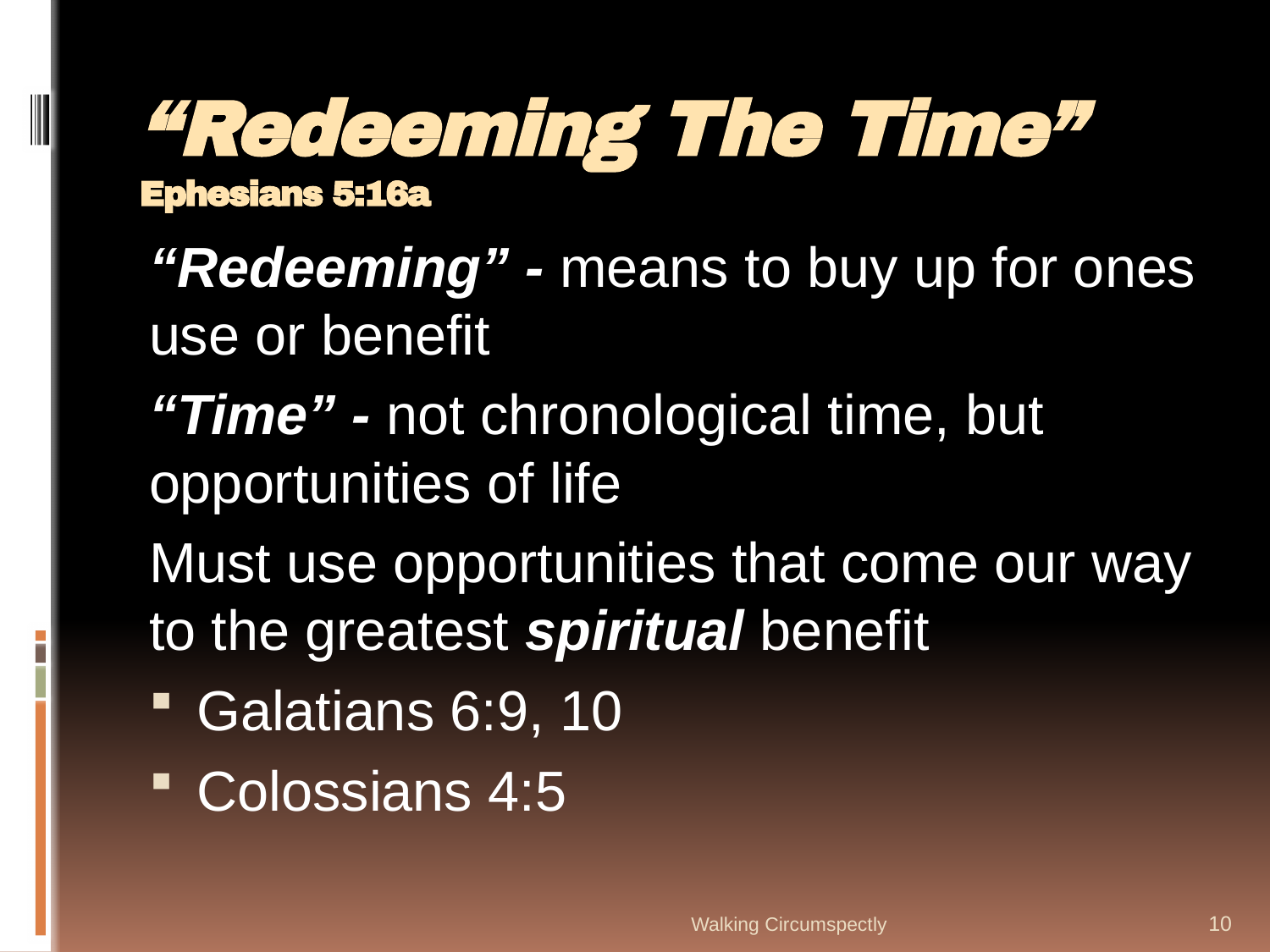

# “Redeeming The Time” Ephesians 5:16a
“Redeeming” - means to buy up for ones use or benefit
“Time” - not chronological time, but opportunities of life
Must use opportunities that come our way to the greatest spiritual benefit
Galatians 6:9, 10
Colossians 4:5

Walking Circumspectly
10